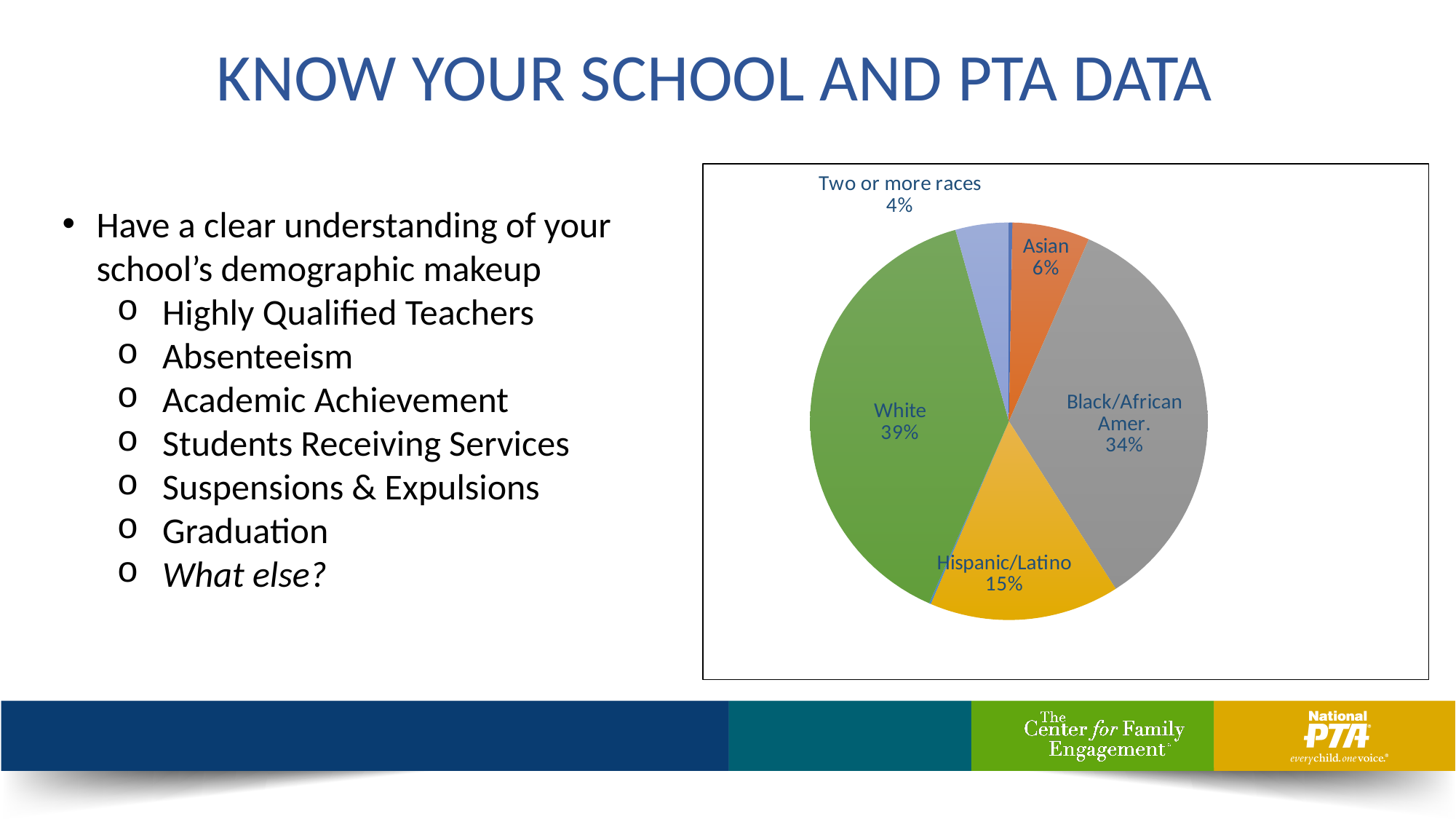

KNOW YOUR SCHOOL AND PTA DATA

### Chart

| Category |  |
|---|---|
| Am. Indian/AK Native | 2517.0 |
| Asian | 55406.0 |
| Black/African Amer. | 302417.0 |
| Hispanic/Latino | 135999.0 |
| HI/Pac. Islander | 1238.0 |
| White | 343853.0 |
| Two or more races | 38171.0 |
Have a clear understanding of your school’s demographic makeup
Highly Qualified Teachers
Absenteeism
Academic Achievement
Students Receiving Services
Suspensions & Expulsions
Graduation
What else?